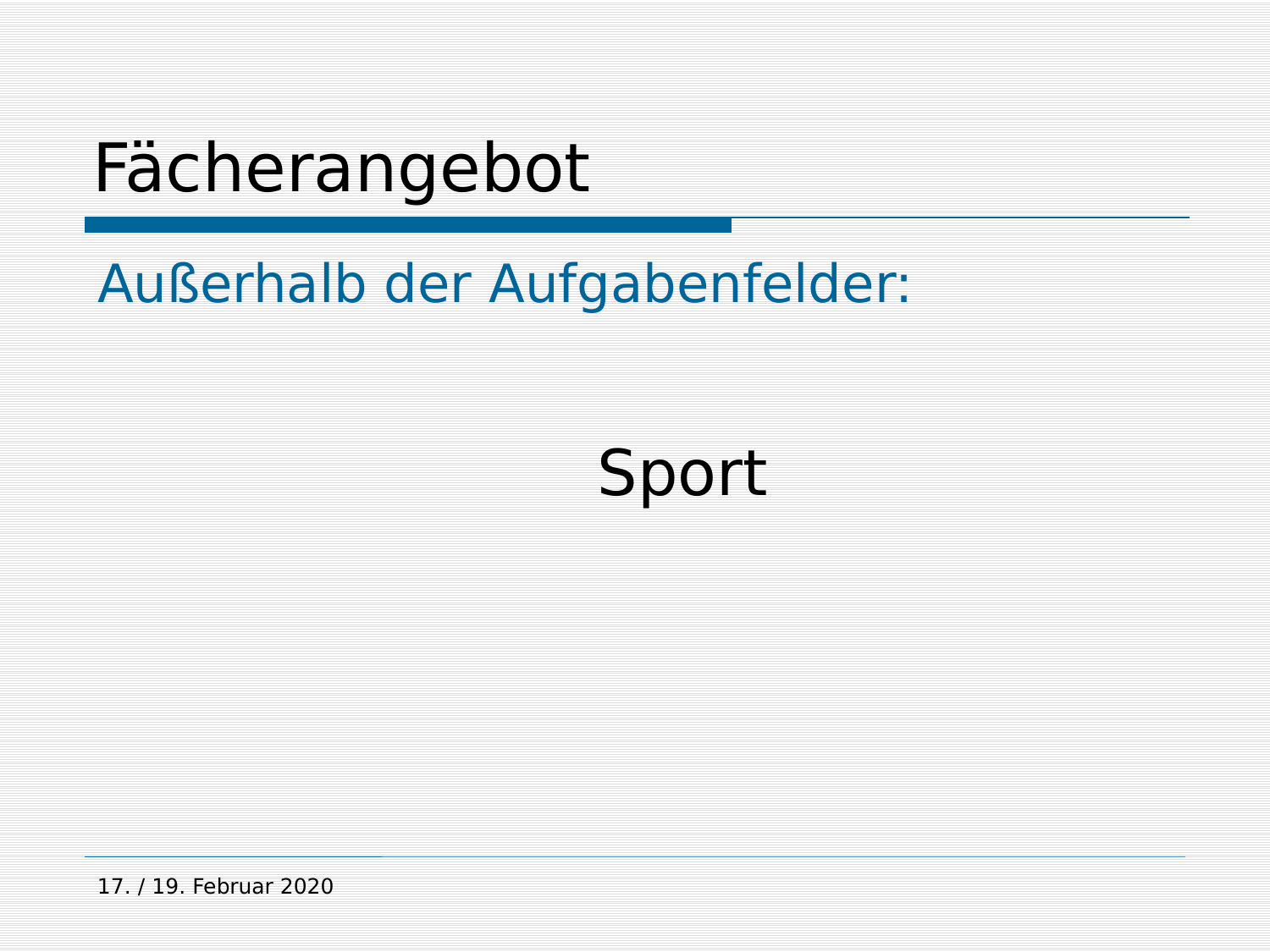

# Fächerangebot
Außerhalb der Aufgabenfelder:
Sport
17. / 19. Februar 2020